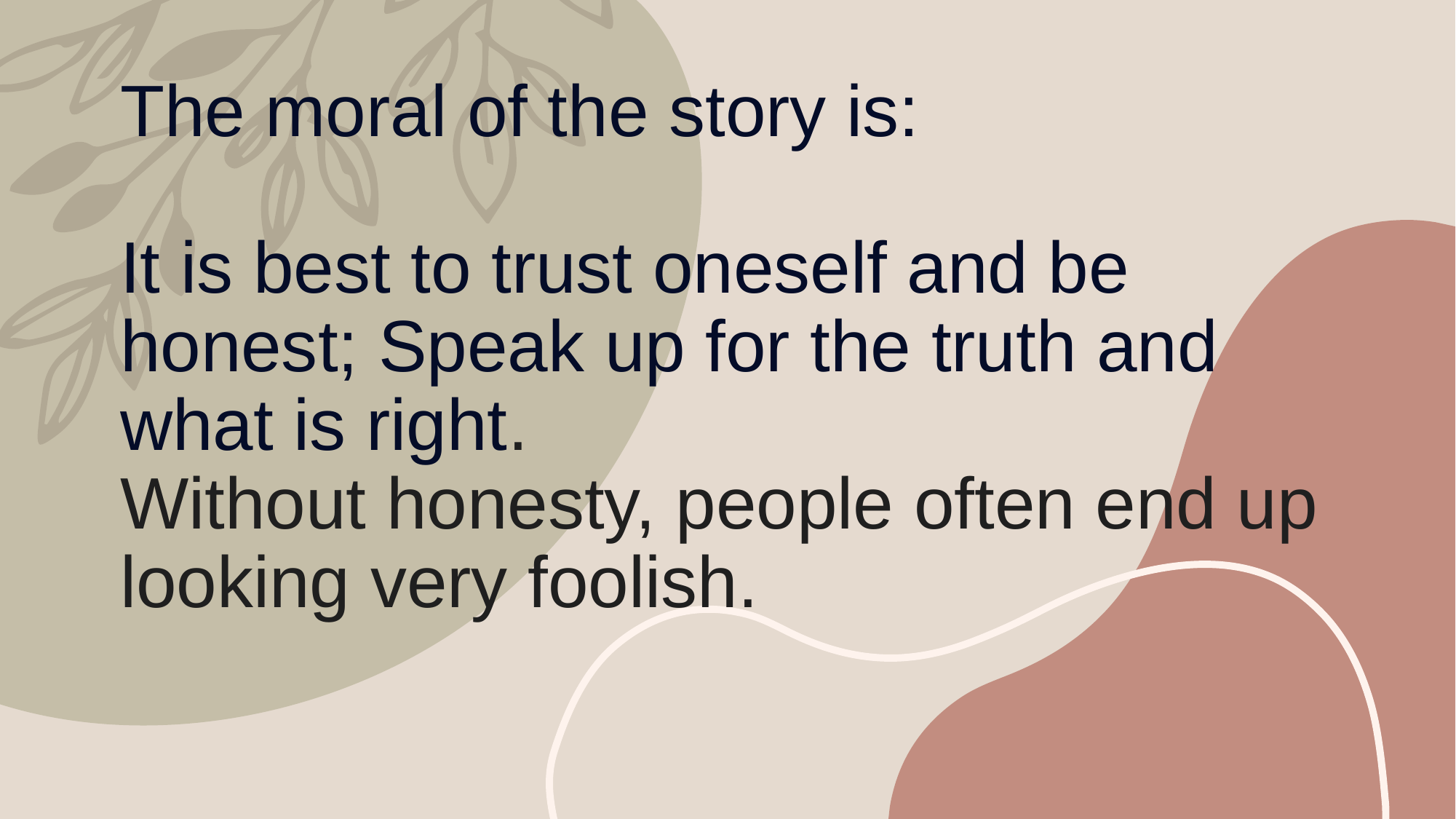

# The moral of the story is: It is best to trust oneself and be honest; Speak up for the truth and what is right. Without honesty, people often end up looking very foolish.